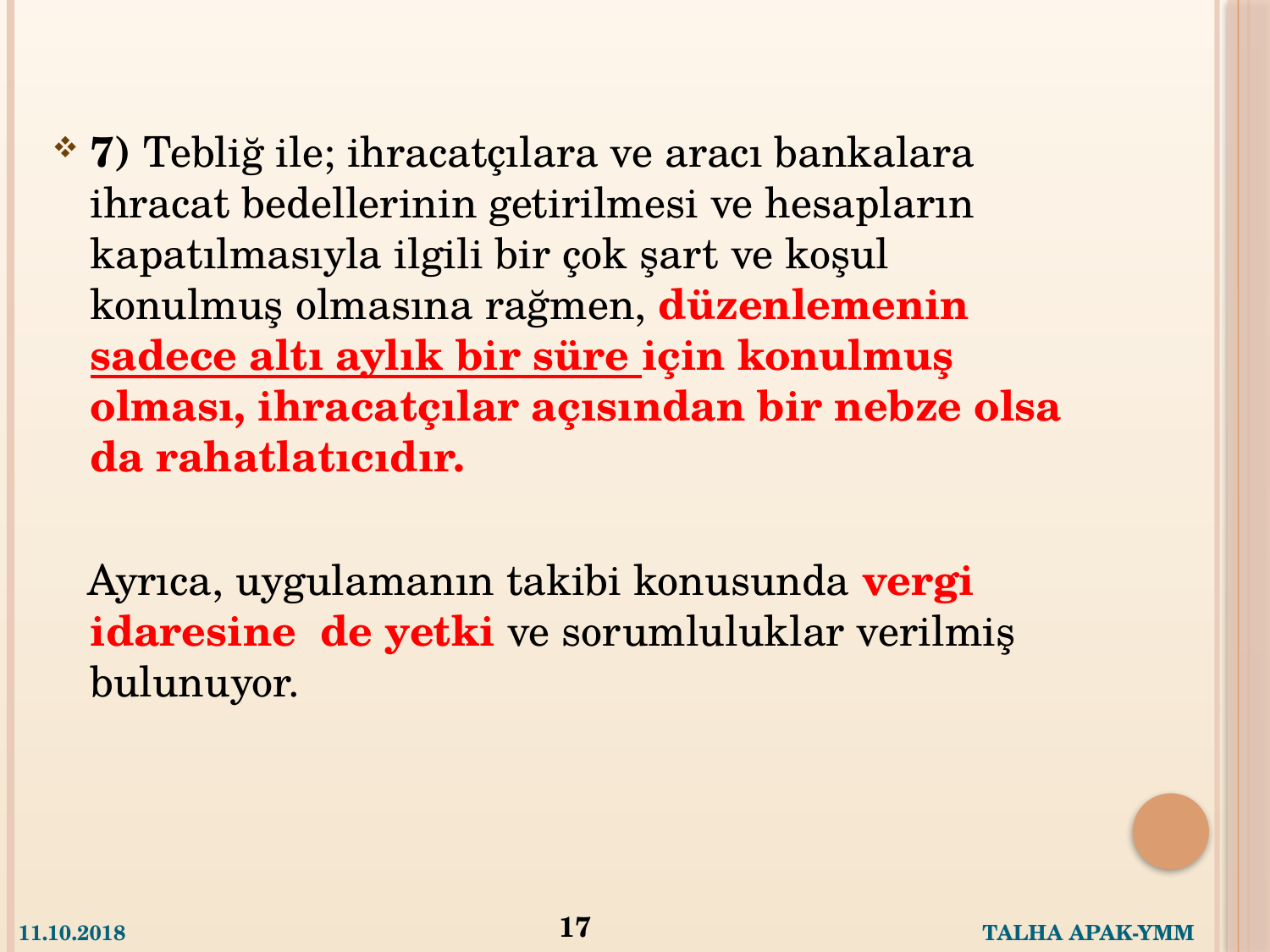

7) Tebliğ ile; ihracatçılara ve aracı bankalara ihracat bedellerinin getirilmesi ve hesapların kapatılmasıyla ilgili bir çok şart ve koşul konulmuş olmasına rağmen, düzenlemenin sadece altı aylık bir süre için konulmuş olması, ihracatçılar açısından bir nebze olsa da rahatlatıcıdır.

   Ayrıca, uygulamanın takibi konusunda vergi idaresine  de yetki ve sorumluluklar verilmiş bulunuyor.
17
 11.10.2018                                                                                                                                            TALHA APAK-YMM